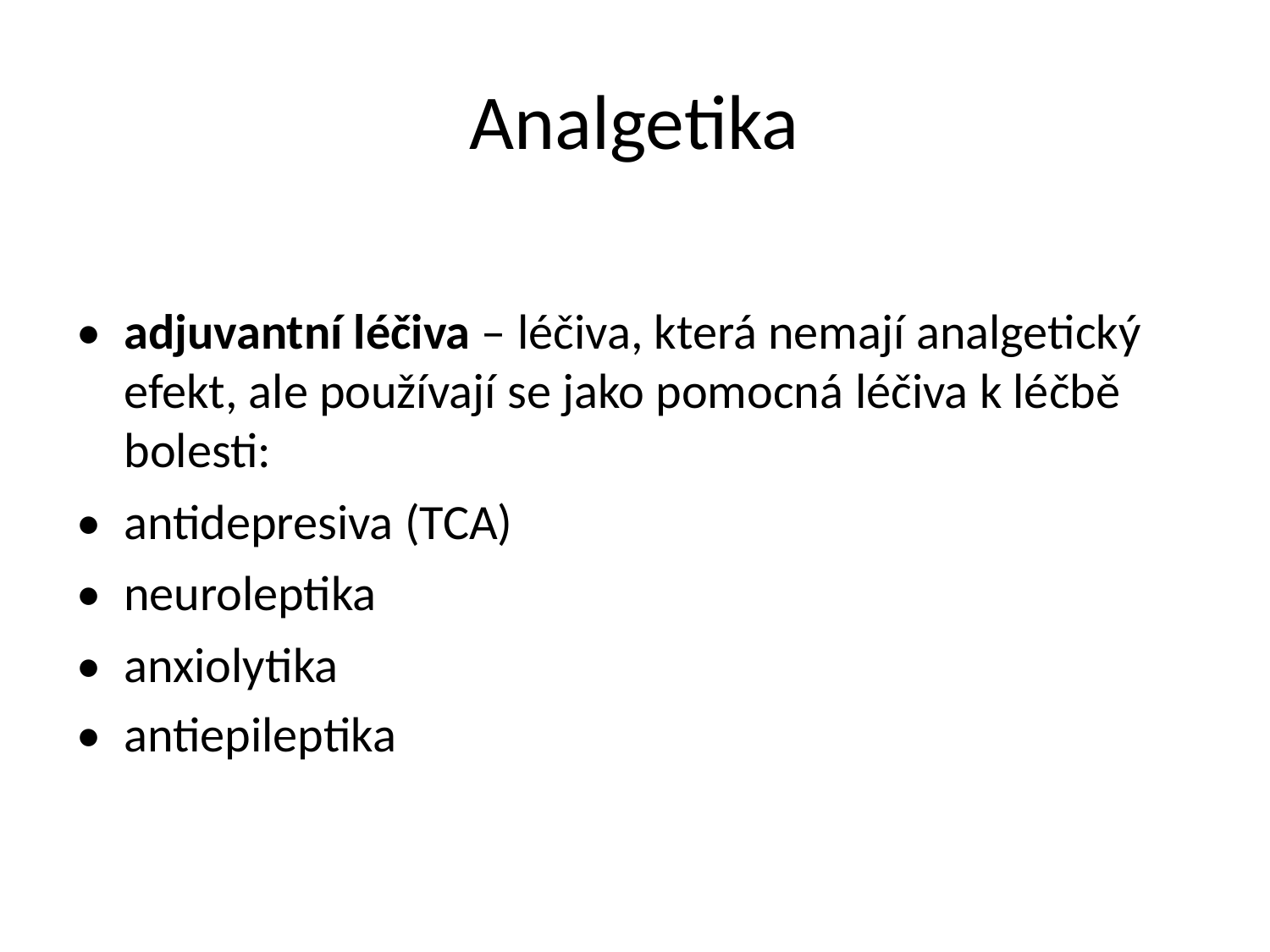

Analgetika
• adjuvantní léčiva – léčiva, která nemají analgetický
efekt, ale používají se jako pomocná léčiva k léčbě
bolesti:
• antidepresiva (TCA)
• neuroleptika
• anxiolytika
• antiepileptika